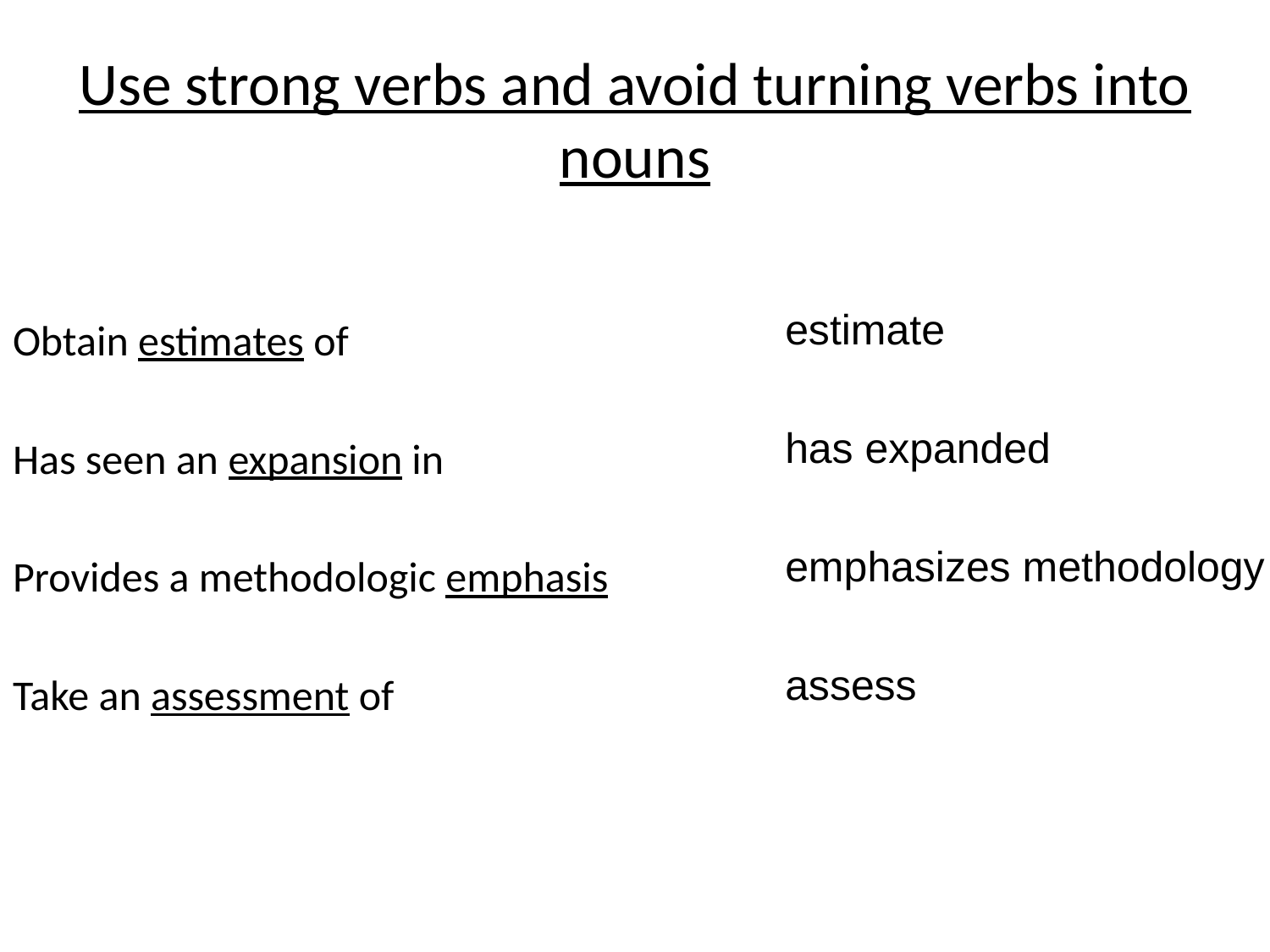

# Use strong verbs and avoid turning verbs into nouns
estimate

has expanded

emphasizes methodology

assess
Obtain estimates of

Has seen an expansion in

Provides a methodologic emphasis

Take an assessment of